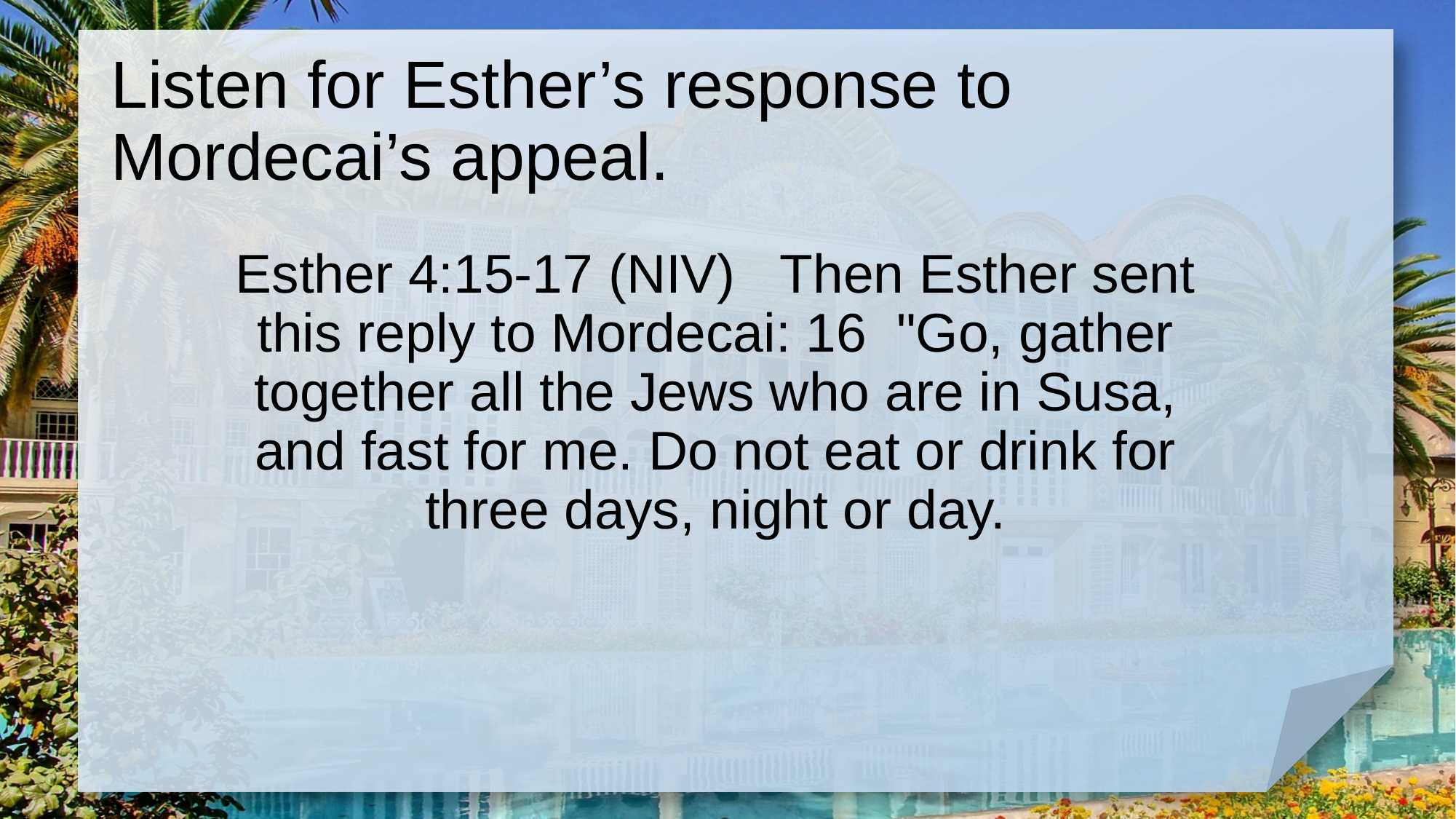

# Listen for Esther’s response to Mordecai’s appeal.
Esther 4:15-17 (NIV)   Then Esther sent this reply to Mordecai: 16  "Go, gather together all the Jews who are in Susa, and fast for me. Do not eat or drink for three days, night or day.